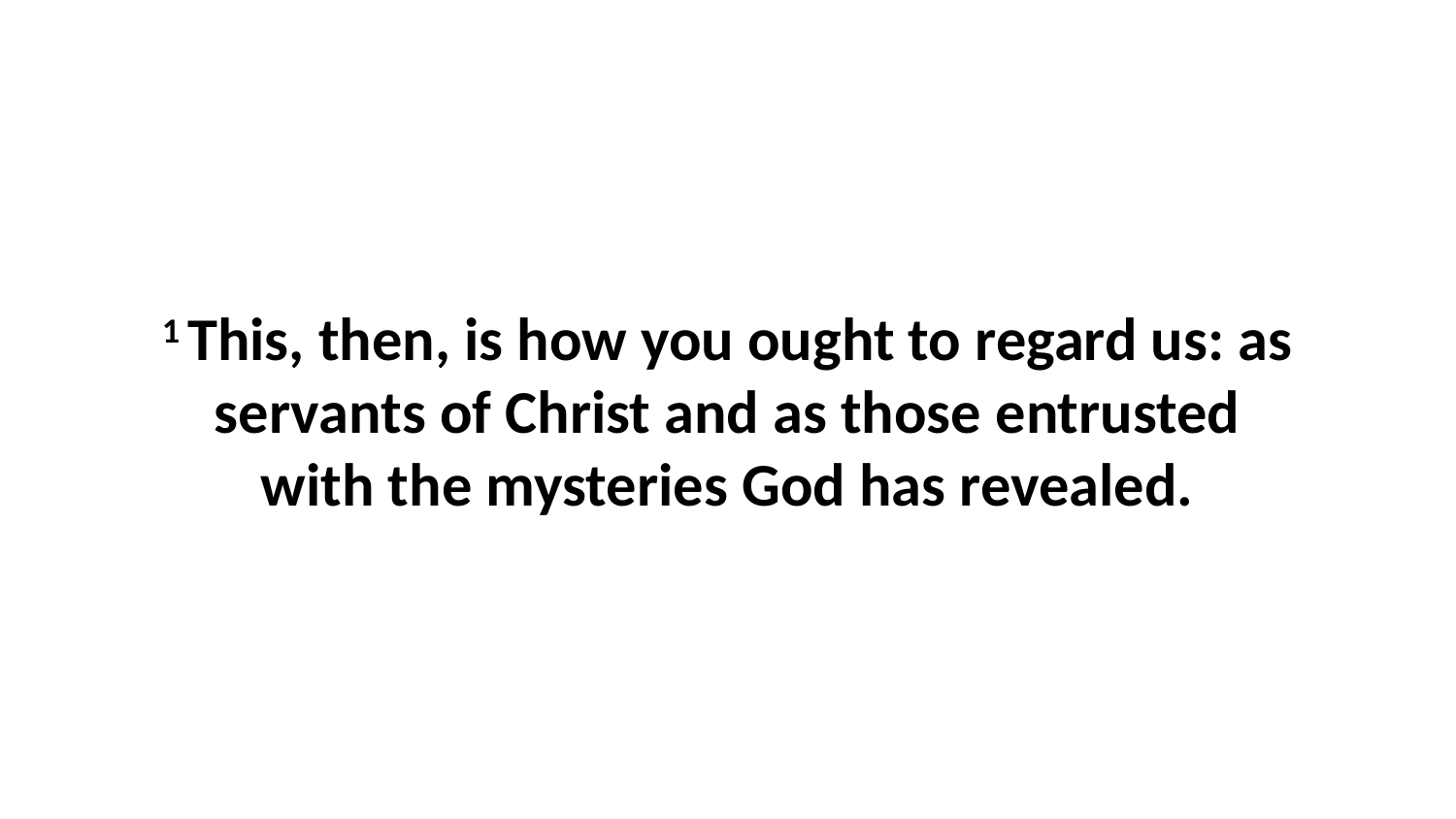

1 This, then, is how you ought to regard us: as servants of Christ and as those entrusted with the mysteries God has revealed.